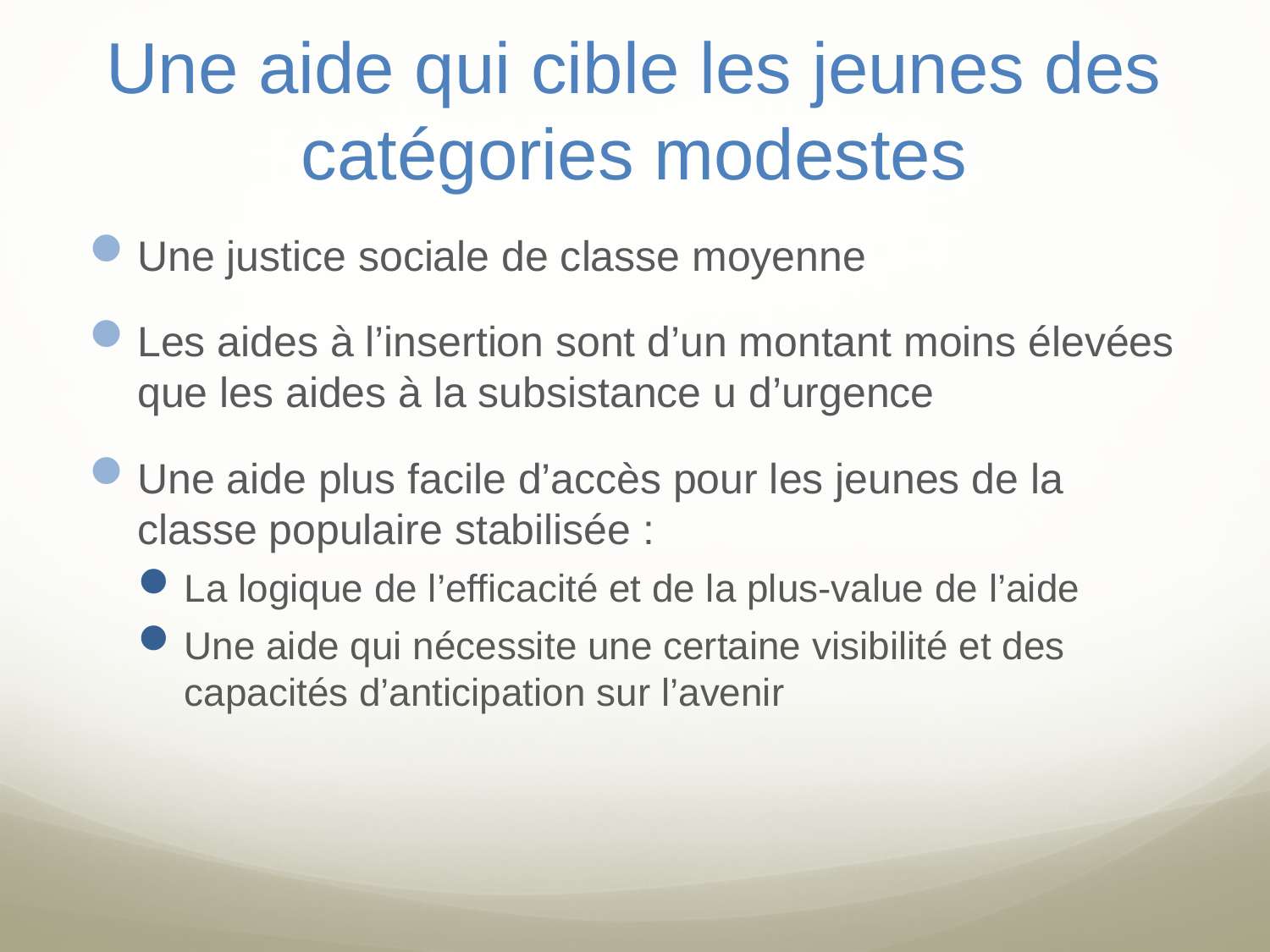

# Une aide qui cible les jeunes des catégories modestes
Une justice sociale de classe moyenne
Les aides à l’insertion sont d’un montant moins élevées que les aides à la subsistance u d’urgence
Une aide plus facile d’accès pour les jeunes de la classe populaire stabilisée :
La logique de l’efficacité et de la plus-value de l’aide
Une aide qui nécessite une certaine visibilité et des capacités d’anticipation sur l’avenir